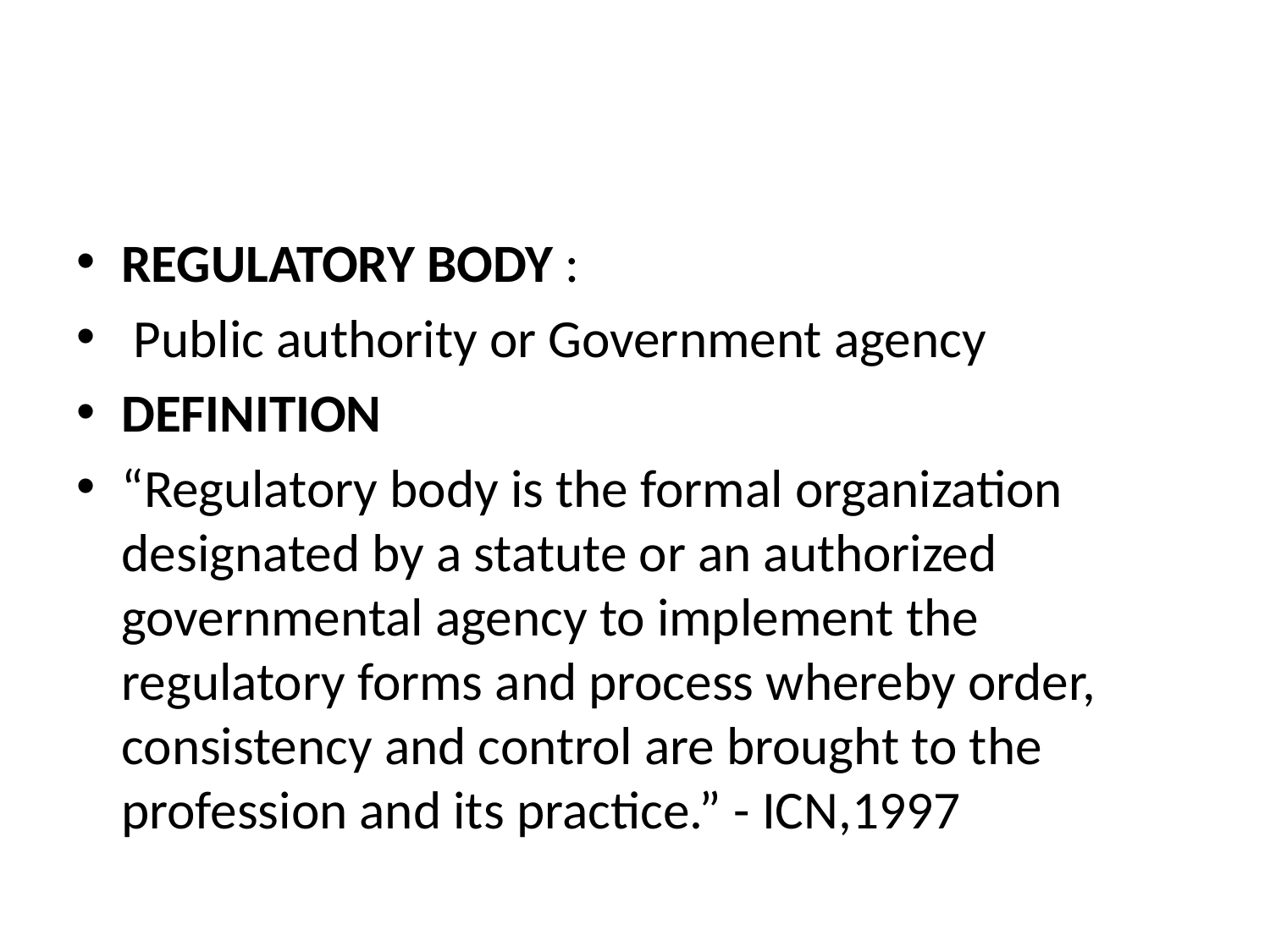

#
REGULATORY BODY :
 Public authority or Government agency
DEFINITION
“Regulatory body is the formal organization designated by a statute or an authorized governmental agency to implement the regulatory forms and process whereby order, consistency and control are brought to the profession and its practice.” - ICN,1997